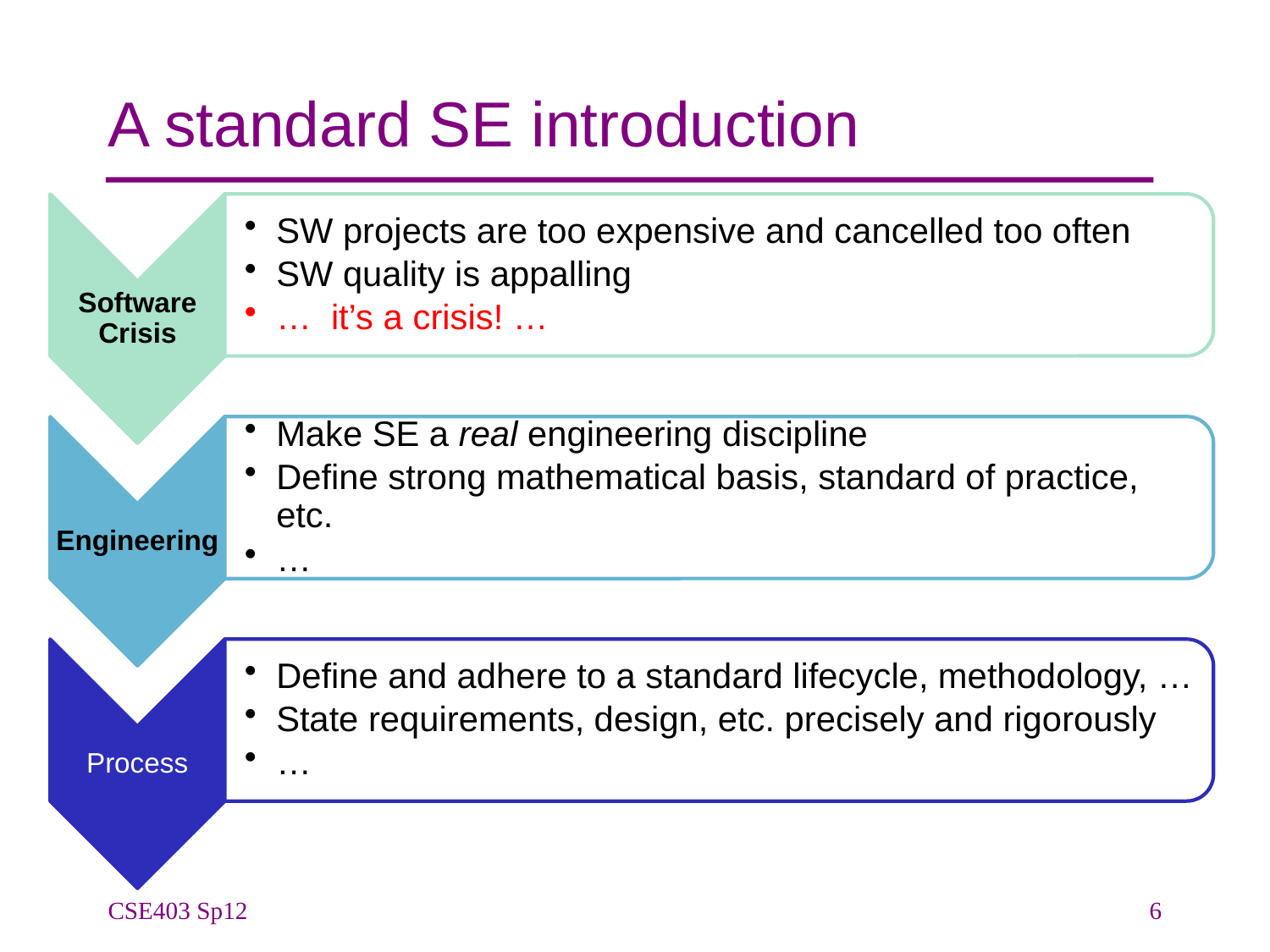

# A standard SE introduction
Software
Crisis
SW projects are too expensive and cancelled too often
SW quality is appalling
…  it’s a crisis! …
Engineering
Make SE a real engineering discipline
Define strong mathematical basis, standard of practice, etc.
…
Process
Define and adhere to a standard lifecycle, methodology, …
State requirements, design, etc. precisely and rigorously
…
CSE403 Sp12
6